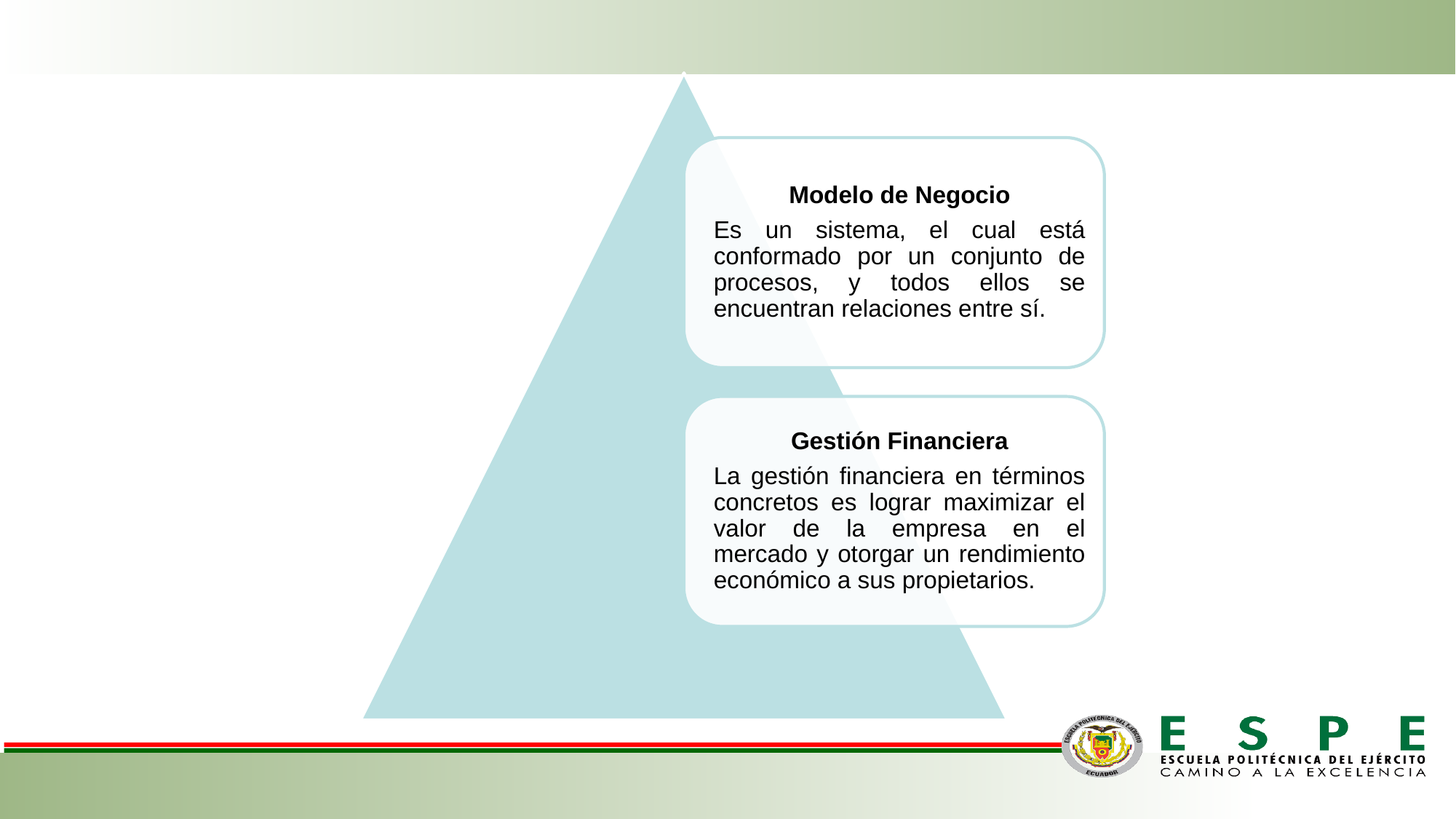

Modelo de Negocio
Es un sistema, el cual está conformado por un conjunto de procesos, y todos ellos se encuentran relaciones entre sí.
Gestión Financiera
La gestión financiera en términos concretos es lograr maximizar el valor de la empresa en el mercado y otorgar un rendimiento económico a sus propietarios.